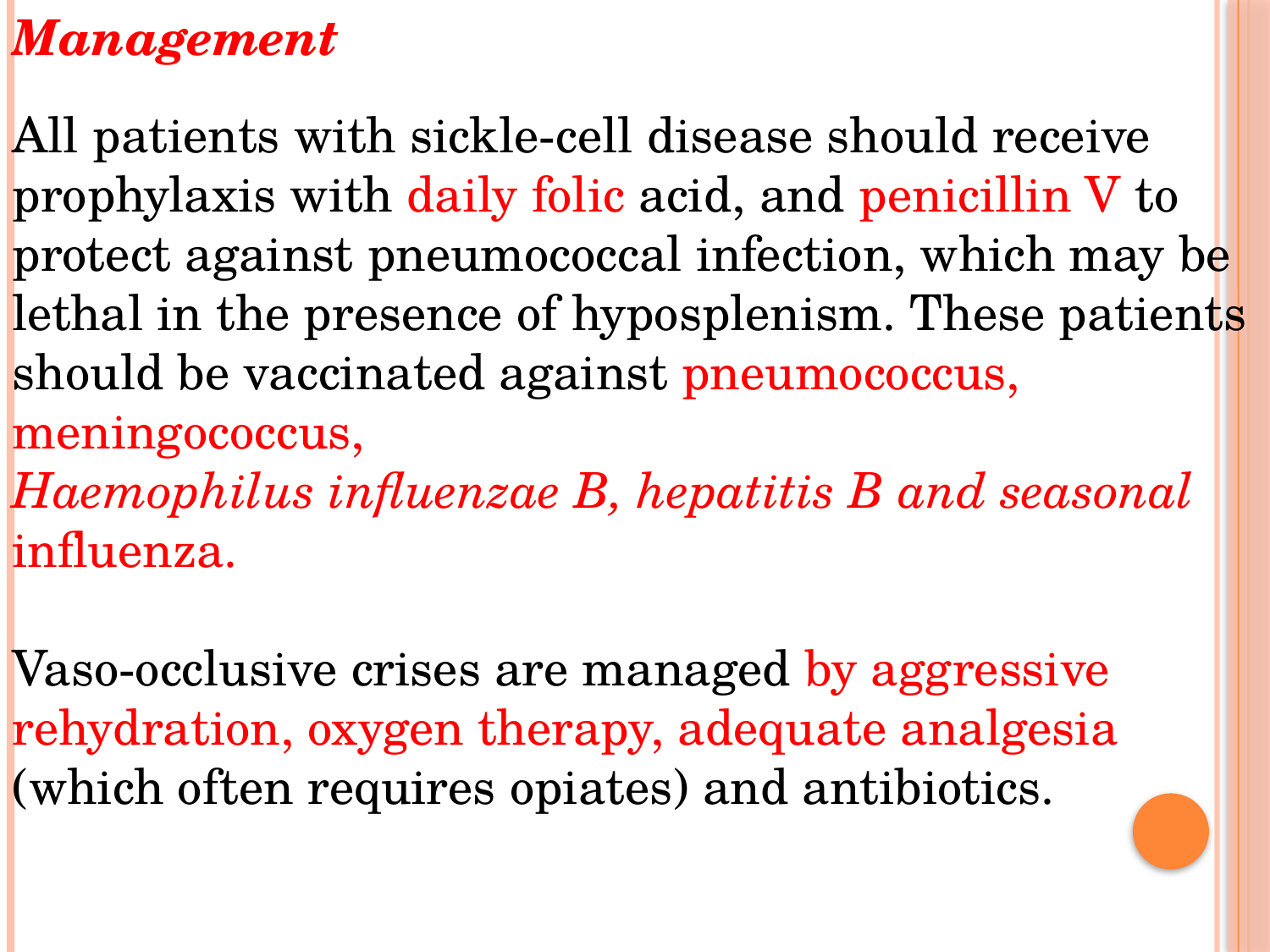

Management

All patients with sickle-cell disease should receive prophylaxis with daily folic acid, and penicillin V to protect against pneumococcal infection, which may be lethal in the presence of hyposplenism. These patients should be vaccinated against pneumococcus, meningococcus,
Haemophilus influenzae B, hepatitis B and seasonal
influenza.

Vaso-occlusive crises are managed by aggressive rehydration, oxygen therapy, adequate analgesia (which often requires opiates) and antibiotics.